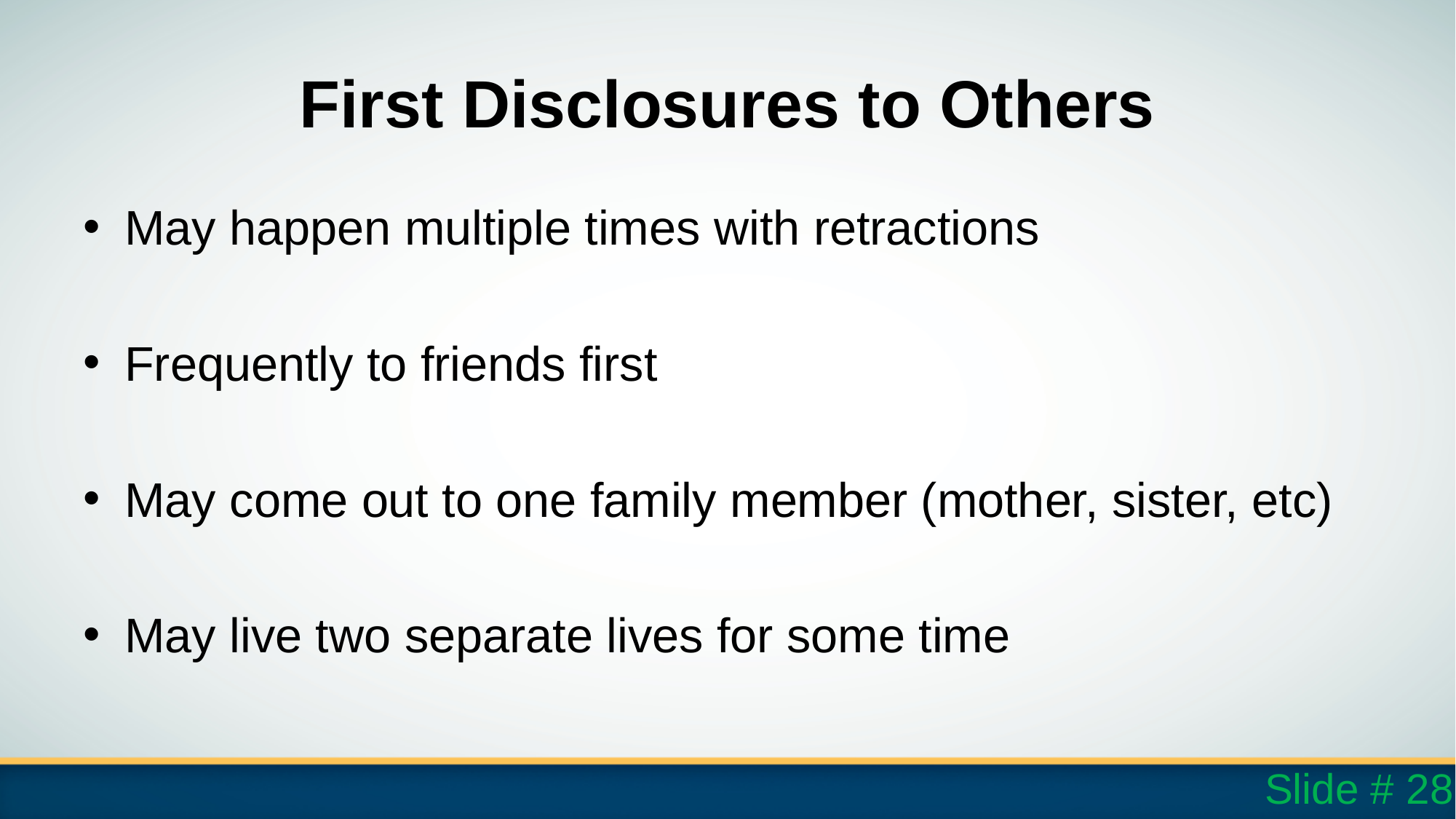

# First Disclosures to Others
May happen multiple times with retractions

Frequently to friends first

May come out to one family member (mother, sister, etc)

May live two separate lives for some time

Slide # 28